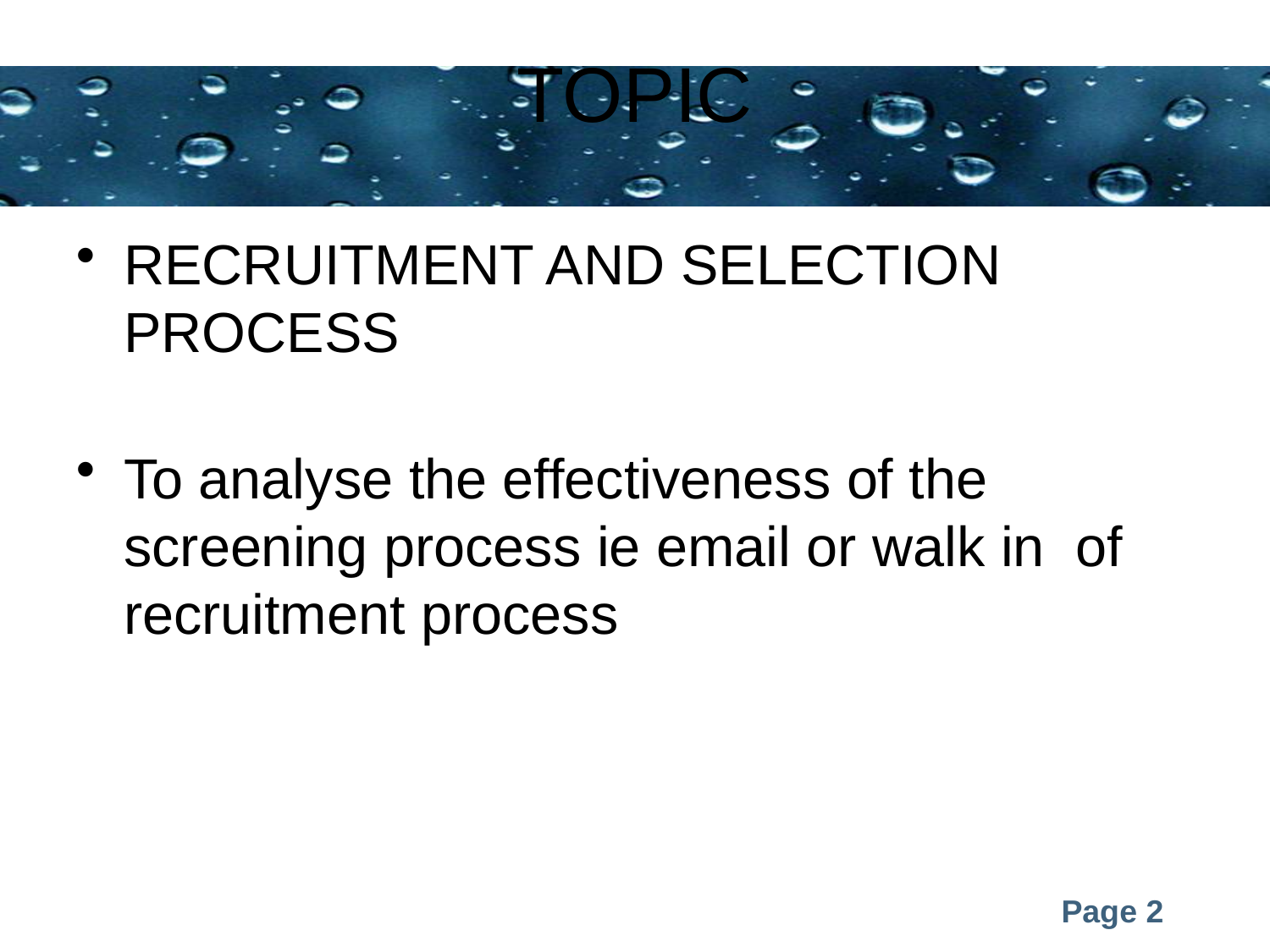

# TOPIC
RECRUITMENT AND SELECTION PROCESS
To analyse the effectiveness of the screening process ie email or walk in  of recruitment process